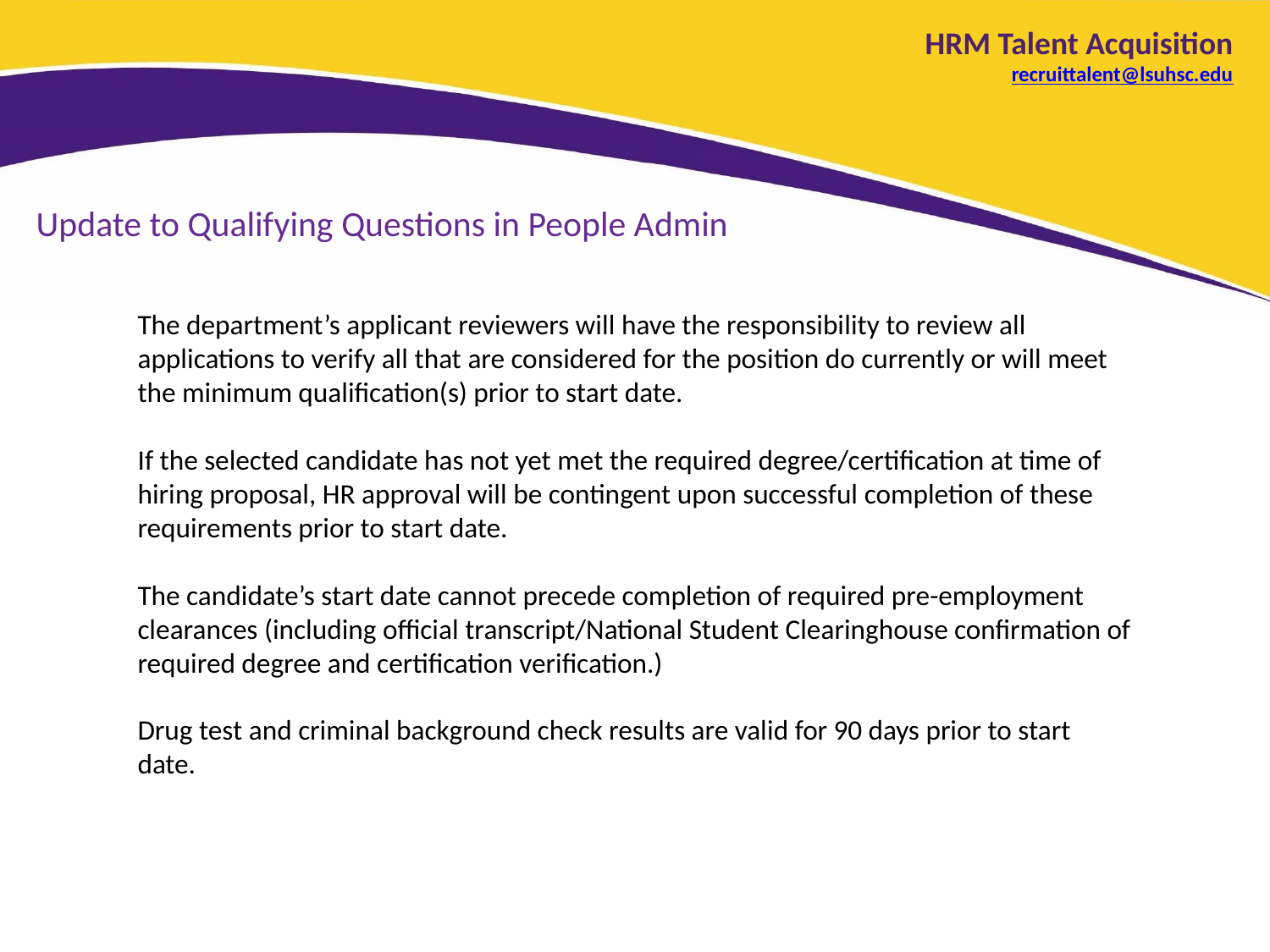

HRM Talent Acquisition
recruittalent@lsuhsc.edu
Update to Qualifying Questions in People Admin
The department’s applicant reviewers will have the responsibility to review all applications to verify all that are considered for the position do currently or will meet the minimum qualification(s) prior to start date.

If the selected candidate has not yet met the required degree/certification at time of hiring proposal, HR approval will be contingent upon successful completion of these requirements prior to start date.

The candidate’s start date cannot precede completion of required pre-employment clearances (including official transcript/National Student Clearinghouse confirmation of required degree and certification verification.)

Drug test and criminal background check results are valid for 90 days prior to start date.